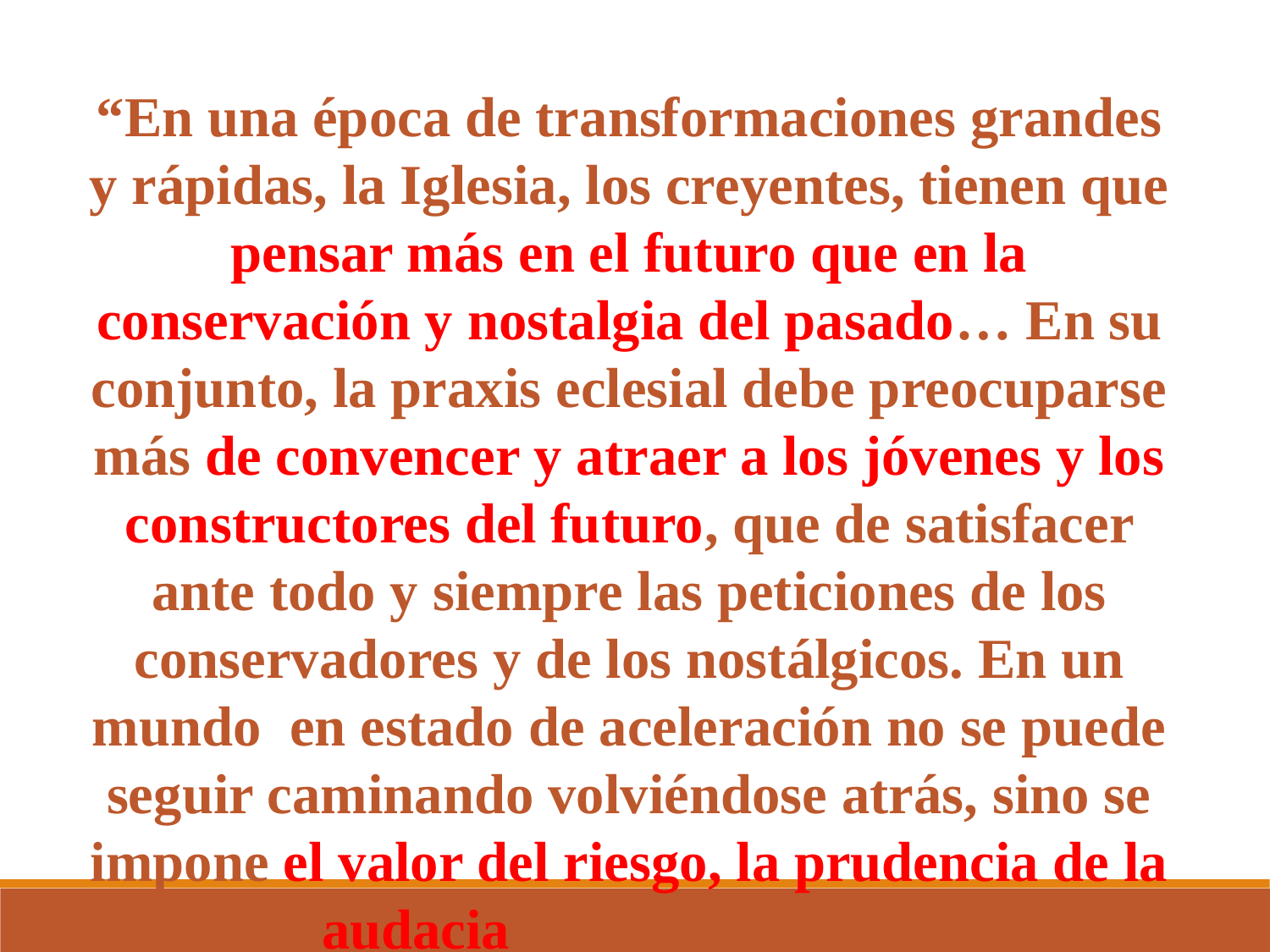

“En una época de transformaciones grandes y rápidas, la Iglesia, los creyentes, tienen que pensar más en el futuro que en la conservación y nostalgia del pasado… En su conjunto, la praxis eclesial debe preocuparse más de convencer y atraer a los jóvenes y los constructores del futuro, que de satisfacer ante todo y siempre las peticiones de los conservadores y de los nostálgicos. En un mundo  en estado de aceleración no se puede seguir caminando volviéndose atrás, sino se impone el valor del riesgo, la prudencia de la audacia…” (Alberich E.).